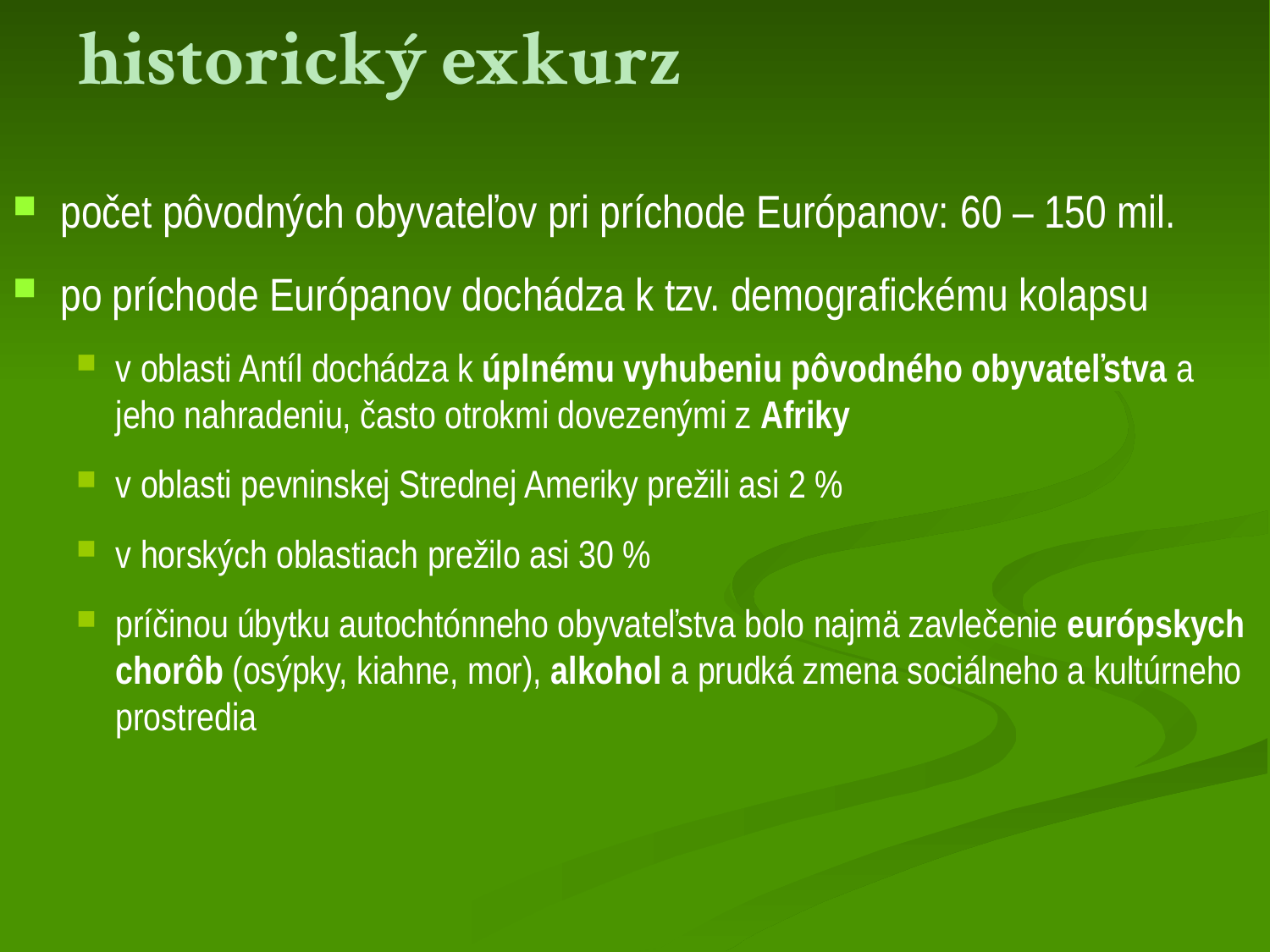

# historický exkurz
počet pôvodných obyvateľov pri príchode Európanov: 60 – 150 mil.
po príchode Európanov dochádza k tzv. demografickému kolapsu
v oblasti Antíl dochádza k úplnému vyhubeniu pôvodného obyvateľstva a jeho nahradeniu, často otrokmi dovezenými z Afriky
v oblasti pevninskej Strednej Ameriky prežili asi 2 %
v horských oblastiach prežilo asi 30 %
príčinou úbytku autochtónneho obyvateľstva bolo najmä zavlečenie európskych chorôb (osýpky, kiahne, mor), alkohol a prudká zmena sociálneho a kultúrneho prostredia